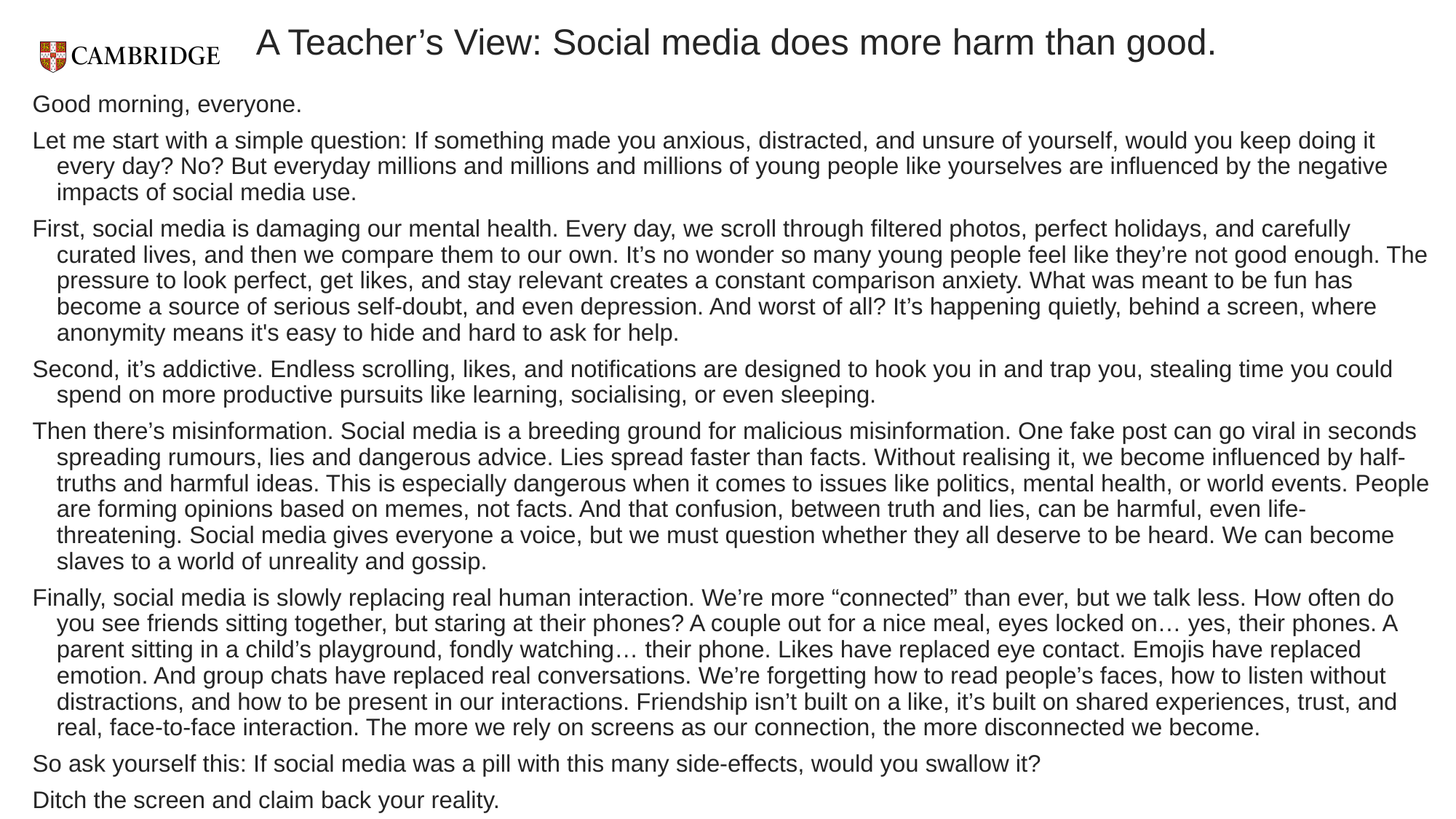

# A Teacher’s View: Social media does more harm than good.
Good morning, everyone.
Let me start with a simple question: If something made you anxious, distracted, and unsure of yourself, would you keep doing it every day? No? But everyday millions and millions and millions of young people like yourselves are influenced by the negative impacts of social media use.
First, social media is damaging our mental health. Every day, we scroll through filtered photos, perfect holidays, and carefully curated lives, and then we compare them to our own. It’s no wonder so many young people feel like they’re not good enough. The pressure to look perfect, get likes, and stay relevant creates a constant comparison anxiety. What was meant to be fun has become a source of serious self-doubt, and even depression. And worst of all? It’s happening quietly, behind a screen, where anonymity means it's easy to hide and hard to ask for help.
Second, it’s addictive. Endless scrolling, likes, and notifications are designed to hook you in and trap you, stealing time you could spend on more productive pursuits like learning, socialising, or even sleeping.
Then there’s misinformation. Social media is a breeding ground for malicious misinformation. One fake post can go viral in seconds spreading rumours, lies and dangerous advice. Lies spread faster than facts. Without realising it, we become influenced by half-truths and harmful ideas. This is especially dangerous when it comes to issues like politics, mental health, or world events. People are forming opinions based on memes, not facts. And that confusion, between truth and lies, can be harmful, even life-threatening. Social media gives everyone a voice, but we must question whether they all deserve to be heard. We can become slaves to a world of unreality and gossip.
Finally, social media is slowly replacing real human interaction. We’re more “connected” than ever, but we talk less. How often do you see friends sitting together, but staring at their phones? A couple out for a nice meal, eyes locked on… yes, their phones. A parent sitting in a child’s playground, fondly watching… their phone. Likes have replaced eye contact. Emojis have replaced emotion. And group chats have replaced real conversations. We’re forgetting how to read people’s faces, how to listen without distractions, and how to be present in our interactions. Friendship isn’t built on a like, it’s built on shared experiences, trust, and real, face-to-face interaction. The more we rely on screens as our connection, the more disconnected we become.
So ask yourself this: If social media was a pill with this many side-effects, would you swallow it?
Ditch the screen and claim back your reality.